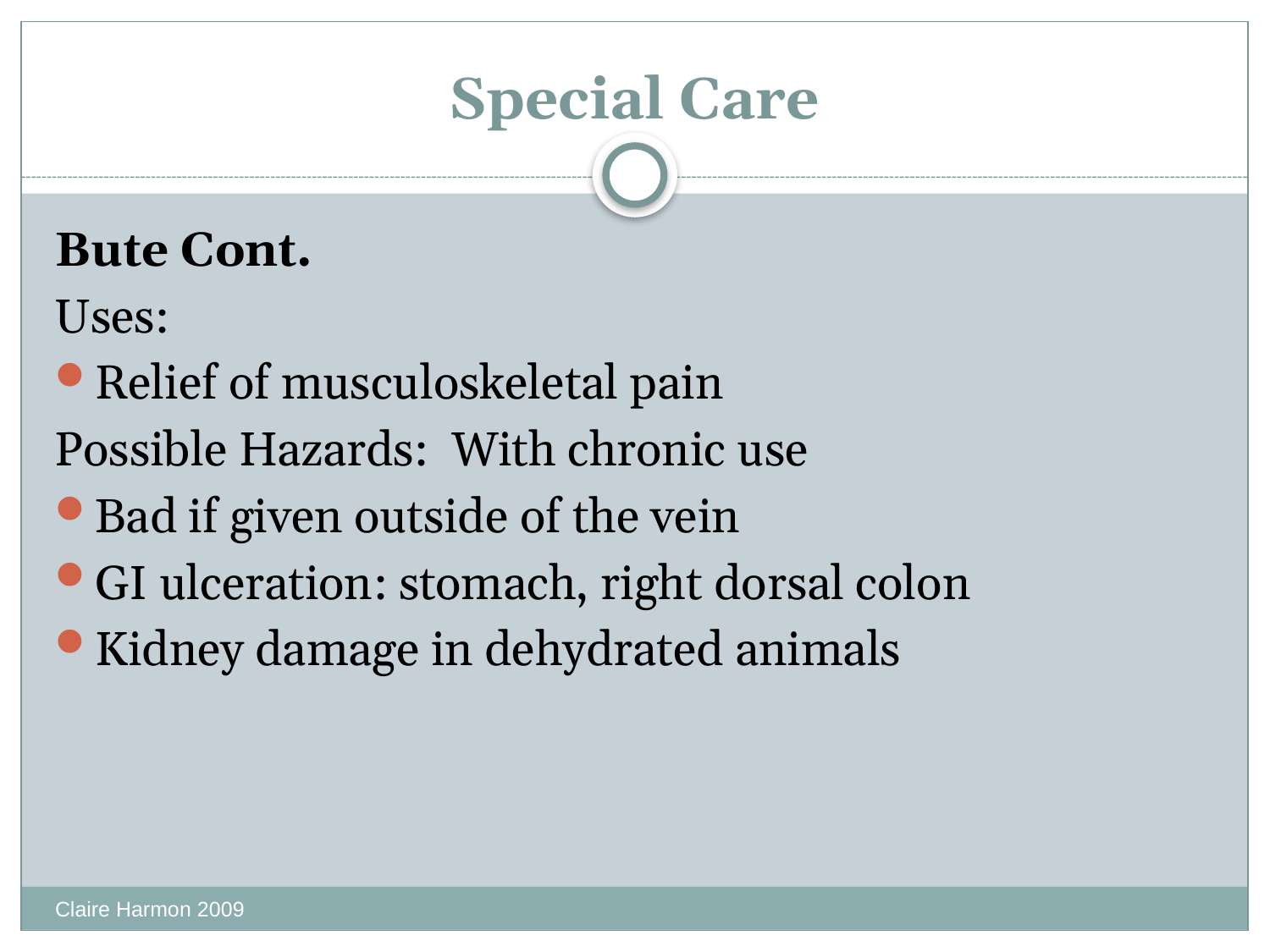

# Special Care
Bute Cont.
Uses:
Relief of musculoskeletal pain
Possible Hazards:  With chronic use
Bad if given outside of the vein
GI ulceration: stomach, right dorsal colon
Kidney damage in dehydrated animals

Claire Harmon 2009